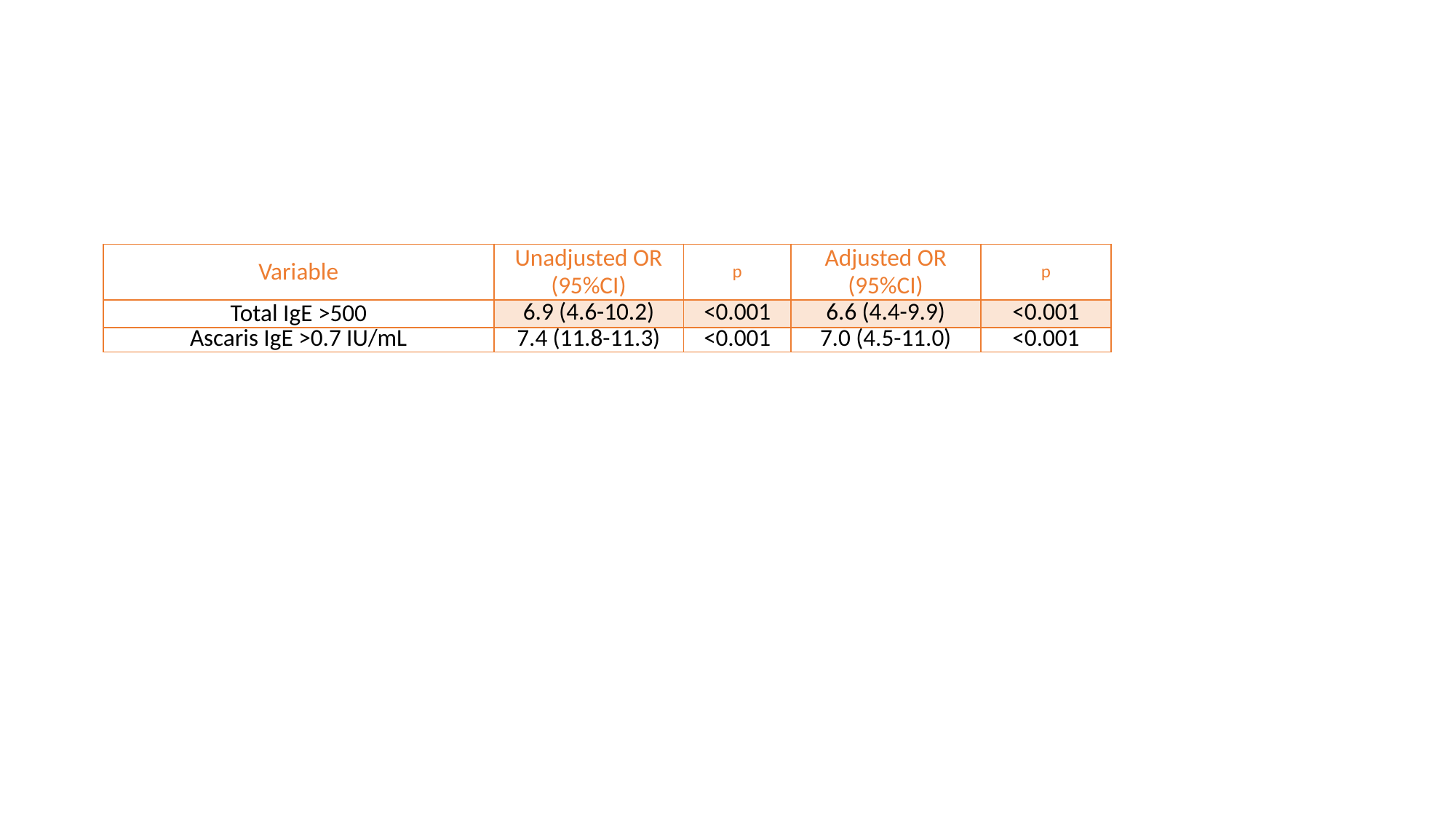

| Variable | Unadjusted OR (95%CI) | p | Adjusted OR (95%CI) | p |
| --- | --- | --- | --- | --- |
| Total IgE >500 | 6.9 (4.6-10.2) | <0.001 | 6.6 (4.4-9.9) | <0.001 |
| Ascaris IgE >0.7 IU/mL | 7.4 (11.8-11.3) | <0.001 | 7.0 (4.5-11.0) | <0.001 |